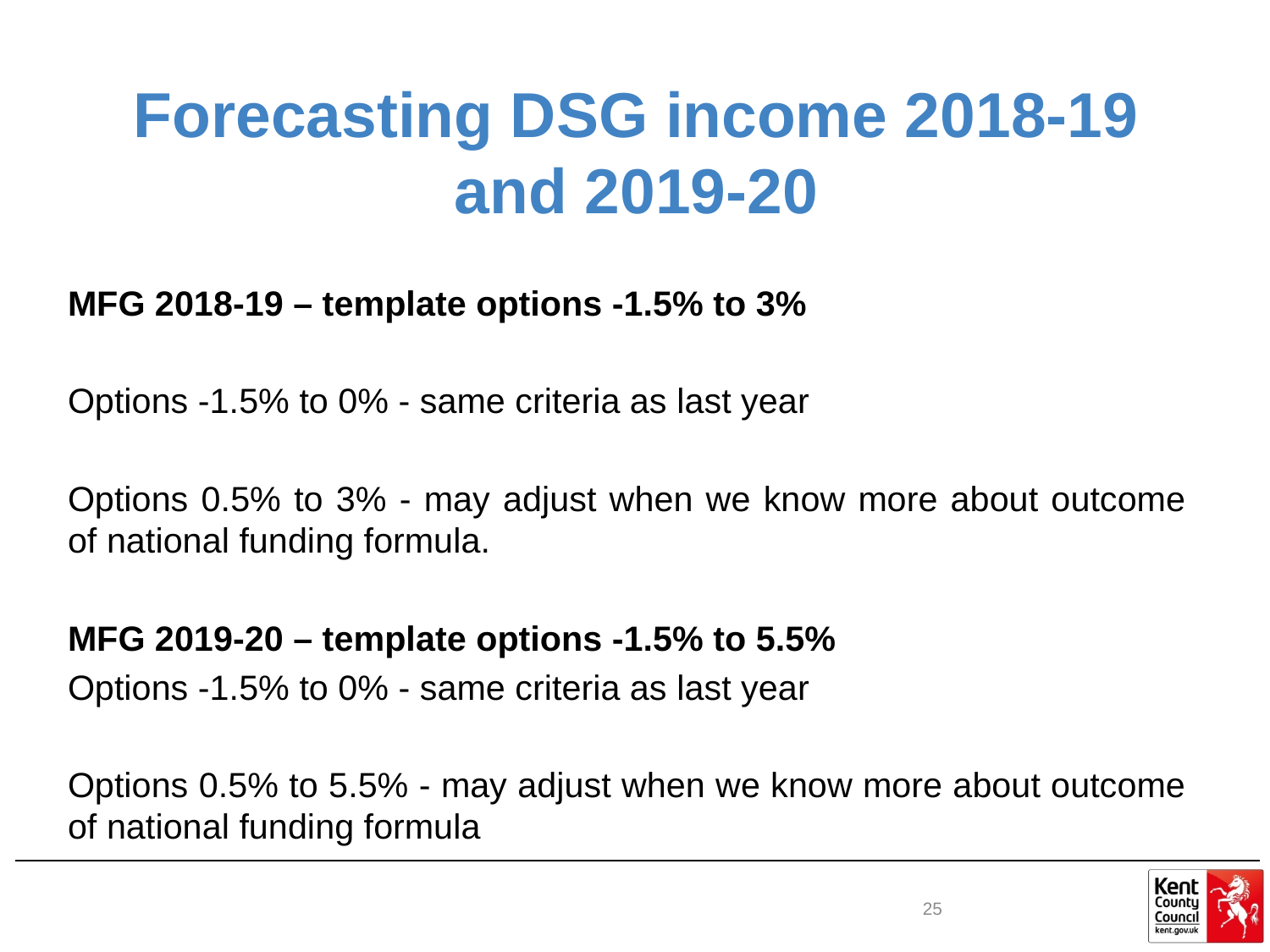

# Forecasting DSG income 2018-19 and 2019-20

MFG 2018-19 – template options -1.5% to 3%

Options -1.5% to 0% - same criteria as last year

Options 0.5% to 3% - may adjust when we know more about outcome of national funding formula.

MFG 2019-20 – template options -1.5% to 5.5%
Options -1.5% to 0% - same criteria as last year

Options 0.5% to 5.5% - may adjust when we know more about outcome of national funding formula

25